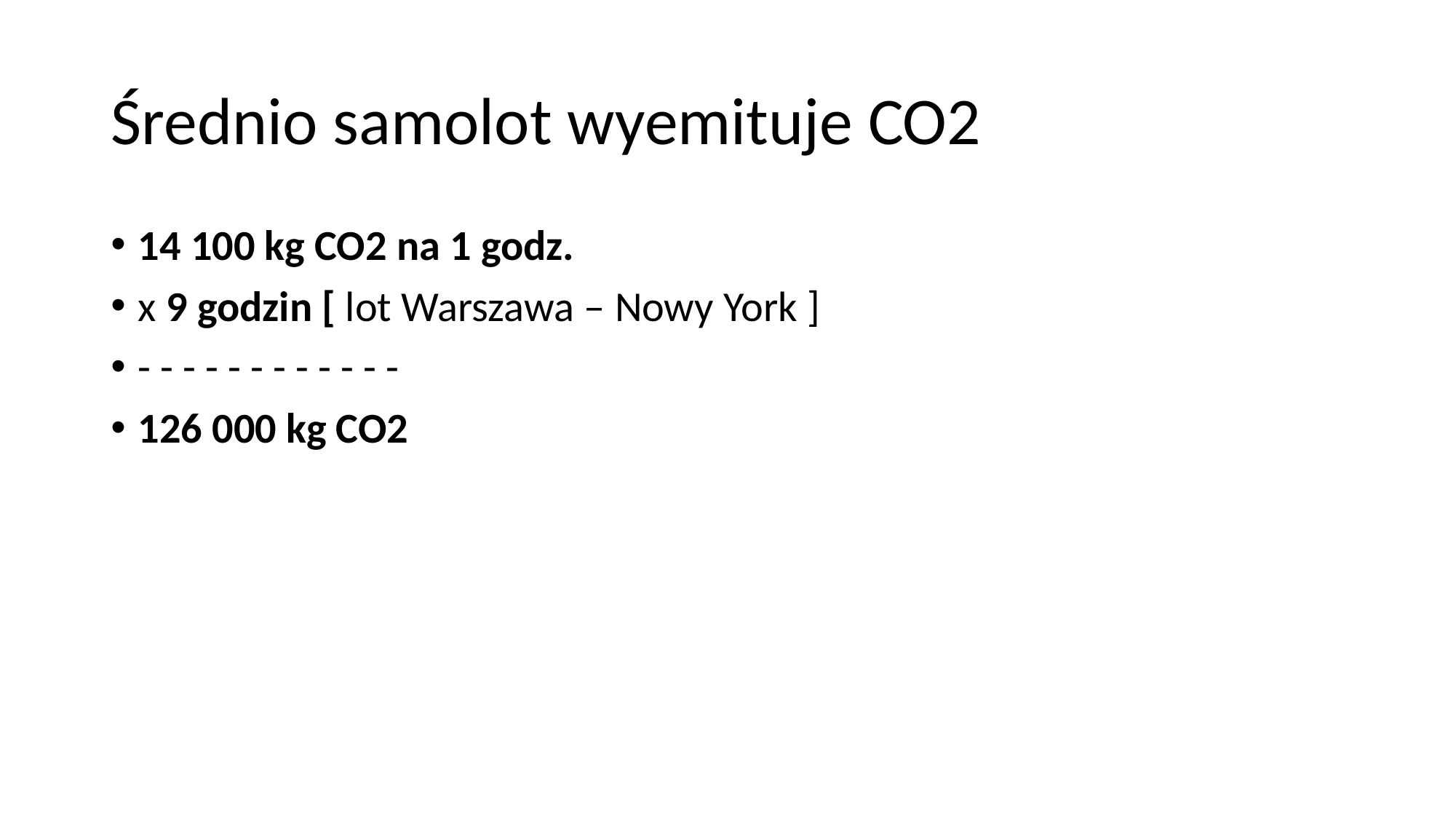

# Średnio samolot wyemituje CO2
14 100 kg CO2 na 1 godz.
x 9 godzin [ lot Warszawa – Nowy York ]
- - - - - - - - - - - -
126 000 kg CO2